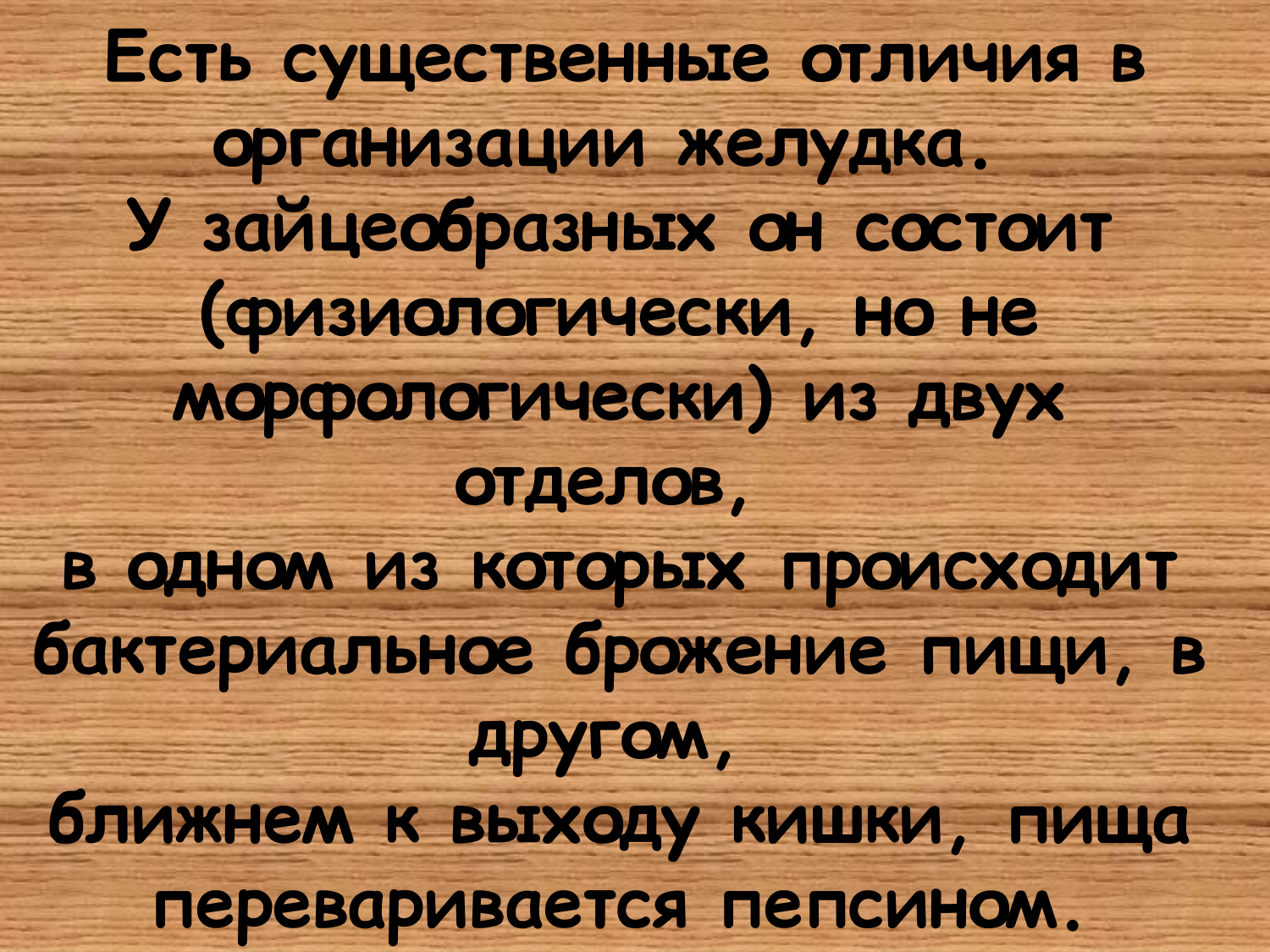

Есть существенные отличия в организации желудка.
У зайцеобразных он состоит (физиологически, но не морфологически) из двух отделов,
в одном из которых происходит бактериальное брожение пищи, в другом,
ближнем к выходу кишки, пища переваривается пепсином.